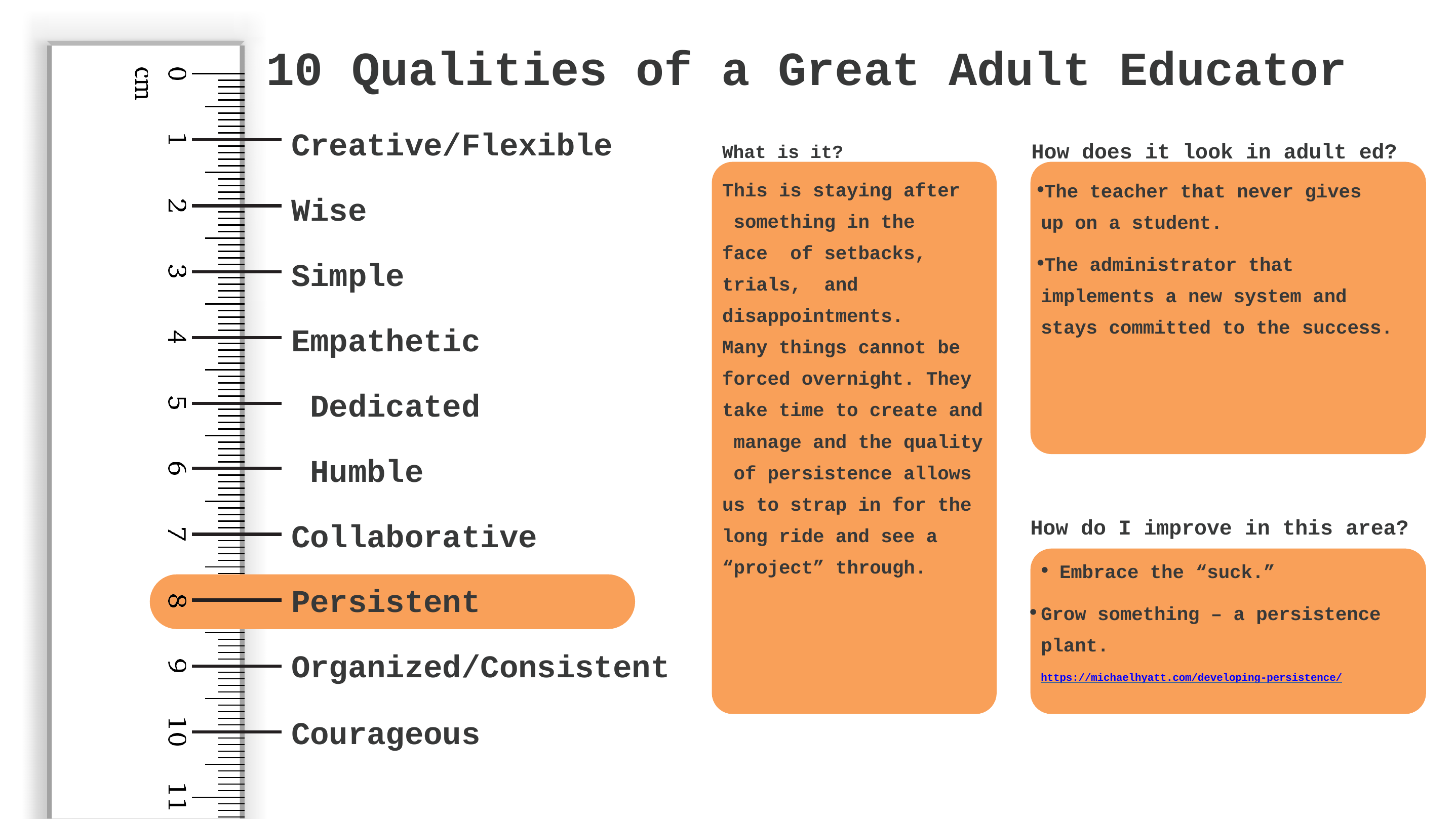

# 10 Qualities of a Great Adult Educator
Creative/Flexible
Wise  Simple  Empathetic  Dedicated  Humble
Collaborative  Persistent  Organized/Consistent
What is it?	How does it look in adult ed?

This is staying after  something in the face  of setbacks, trials,  and disappointments.
Many things cannot be  forced overnight. They  take time to create and  manage and the quality  of persistence allows  us to strap in for the  long ride and see a  “project” through.
The teacher that never gives  up on a student.
The administrator that  implements a new system and  stays committed to the success.
How do I improve in this area?
Embrace the “suck.”
Grow something – a persistence  plant.
https://michaelhyatt.com/developing-persistence/

Courageous